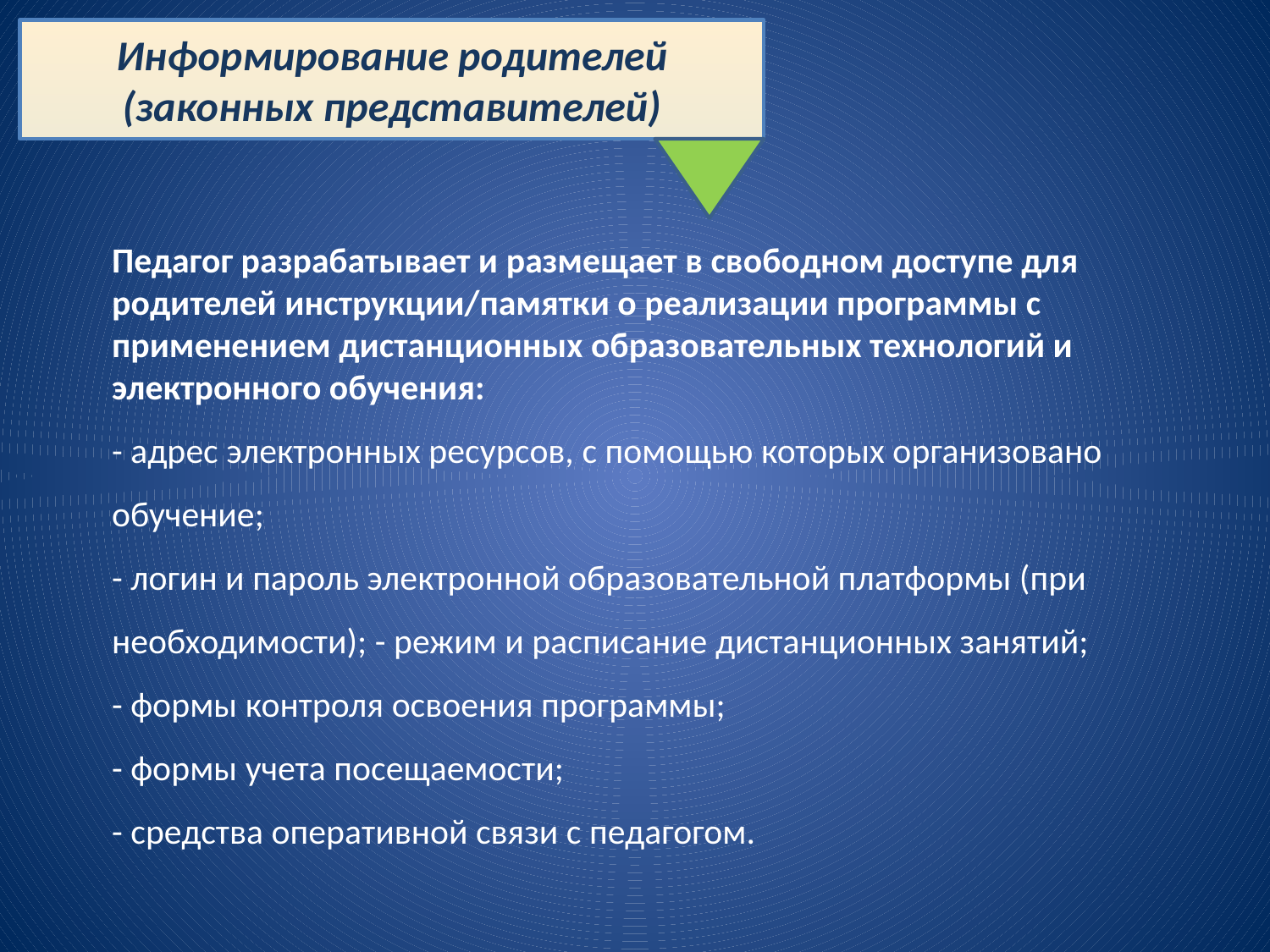

Информирование родителей (законных представителей)

Педагог разрабатывает и размещает в свободном доступе для родителей инструкции/памятки о реализации программы с применением дистанционных образовательных технологий и электронного обучения:
- адрес электронных ресурсов, с помощью которых организовано обучение;
- логин и пароль электронной образовательной платформы (при необходимости); - режим и расписание дистанционных занятий;
- формы контроля освоения программы;
- формы учета посещаемости;
- средства оперативной связи с педагогом.